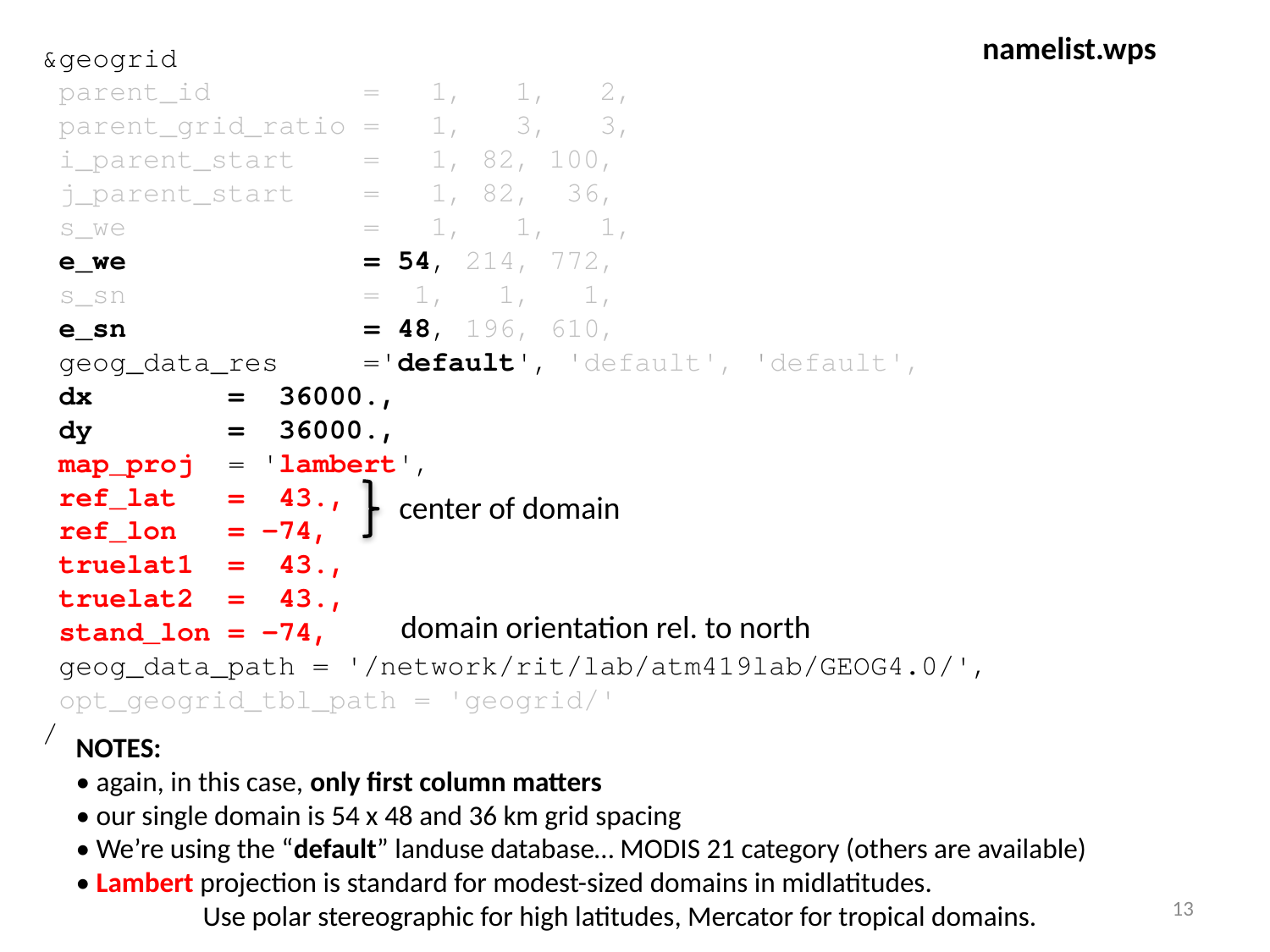

namelist.wps
&geogrid
 parent_id         =   1,   1,   2,
 parent_grid_ratio =   1,   3,   3,
 i_parent_start    =   1, 82, 100,
 j_parent_start    =   1, 82,  36,
 s_we              =   1,   1,   1,
 e_we              = 54, 214, 772,
 s_sn              =  1,   1,   1,
 e_sn              = 48, 196, 610,
 geog_data_res     ='default', 'default', 'default',
 dx        =  36000.,
 dy        =  36000.,
 map_proj  = 'lambert',
 ref_lat   =  43.,
 ref_lon   = -74,
 truelat1  =  43.,
 truelat2  =  43.,
 stand_lon = -74,
 geog_data_path = '/network/rit/lab/atm419lab/GEOG4.0/',
 opt_geogrid_tbl_path = 'geogrid/'
/

center of domain
domain orientation rel. to north
NOTES:
• again, in this case, only first column matters
• our single domain is 54 x 48 and 36 km grid spacing
• We’re using the “default” landuse database… MODIS 21 category (others are available)
• Lambert projection is standard for modest-sized domains in midlatitudes.
	Use polar stereographic for high latitudes, Mercator for tropical domains.
13